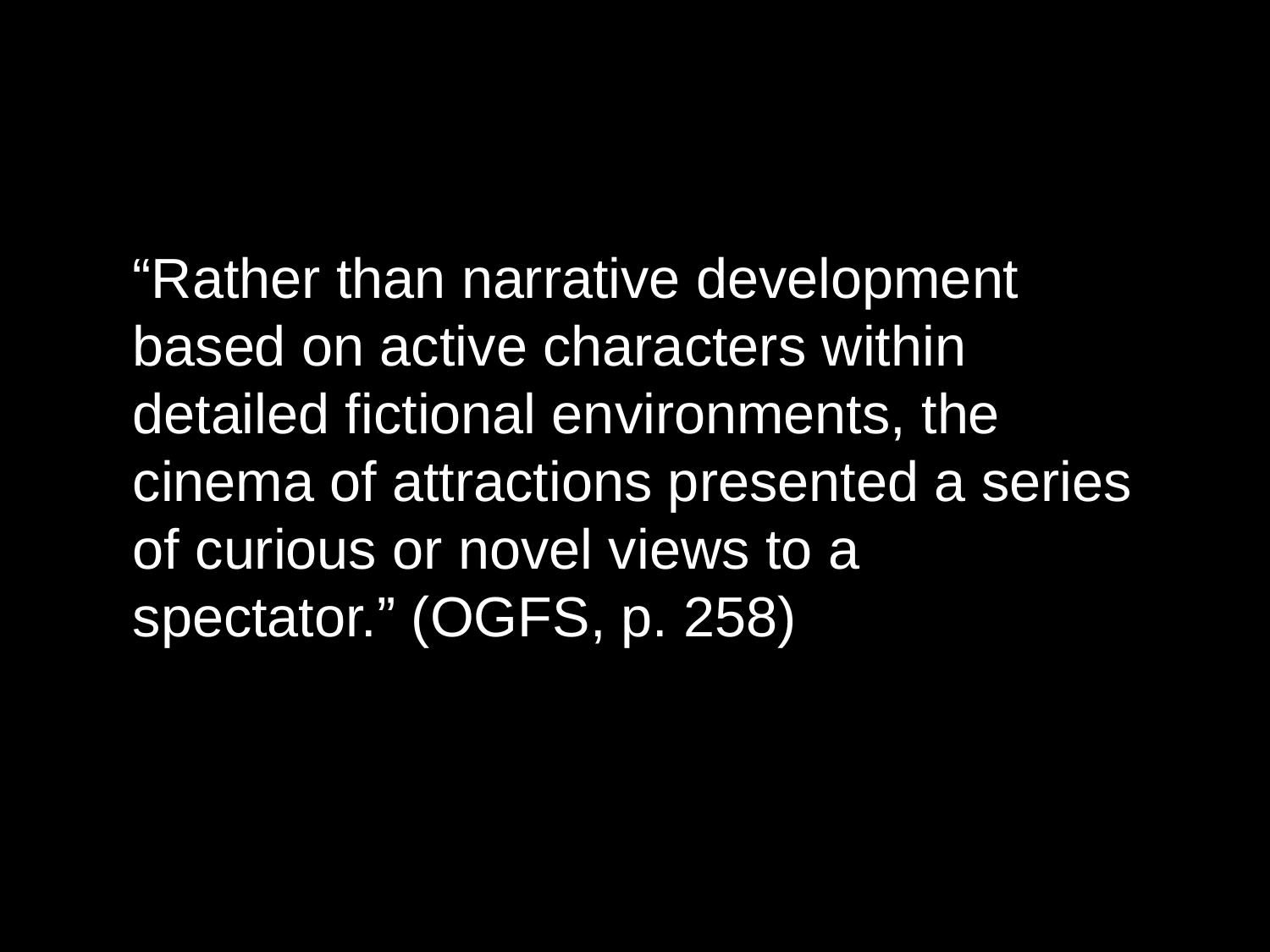

“Rather than narrative development based on active characters within detailed fictional environments, the cinema of attractions presented a series of curious or novel views to a spectator.” (OGFS, p. 258)